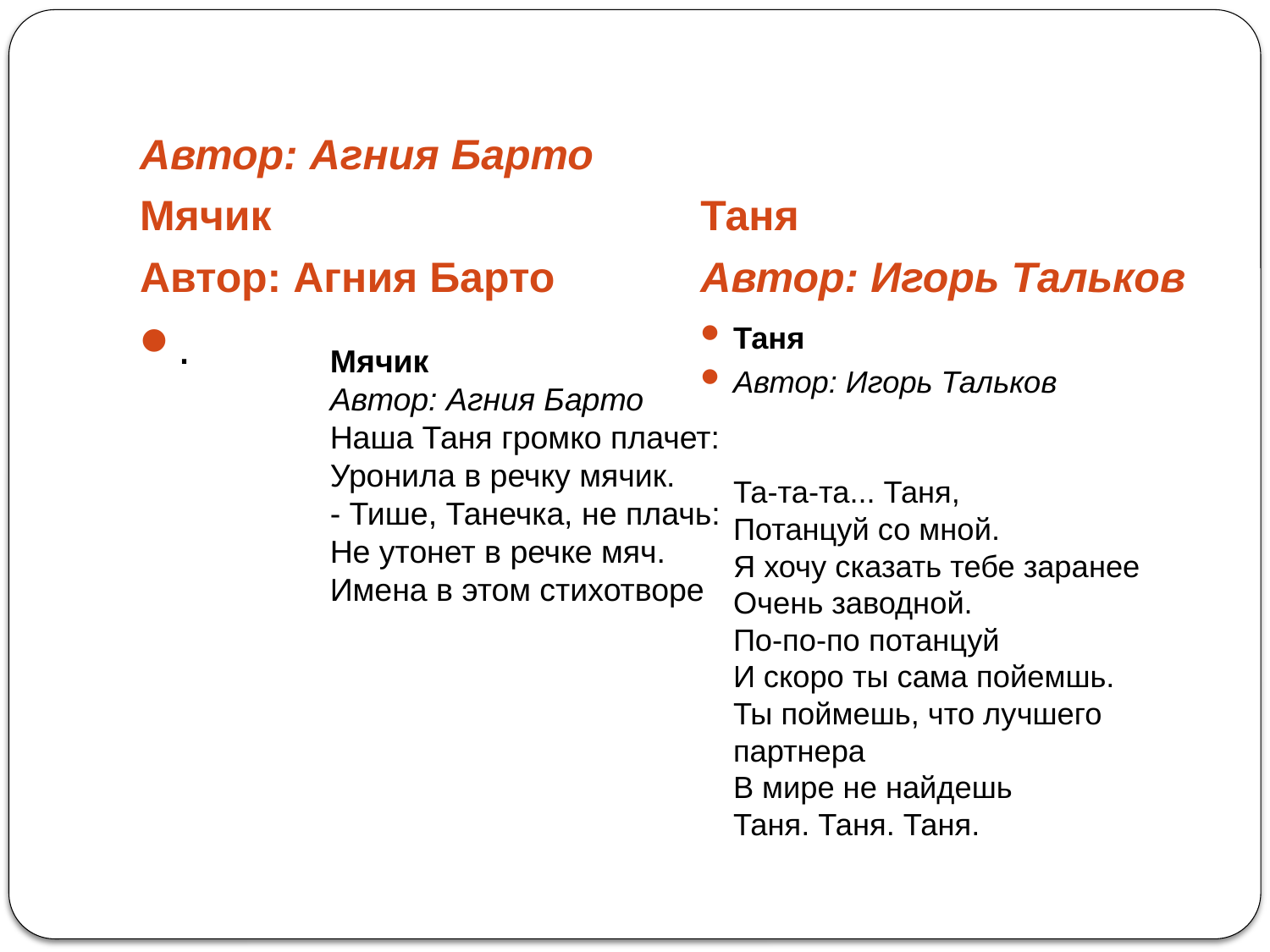

#
Автор: Агния Барто
Мячик
Автор: Агния Барто
Таня
Автор: Игорь Тальков
.
Таня
Автор: Игорь Тальков
Та-та-та... Таня,
Потанцуй со мной.
Я хочу сказать тебе заранее
Очень заводной.
По-по-по потанцуй
И скоро ты сама пойемшь.
Ты поймешь, что лучшего партнера
В мире не найдешь
Таня. Таня. Таня.

Мячик
Автор: Агния Барто
Наша Таня громко плачет:
Уронила в речку мячик.
- Тише, Танечка, не плачь:
Не утонет в речке мяч.
Имена в этом стихотворе